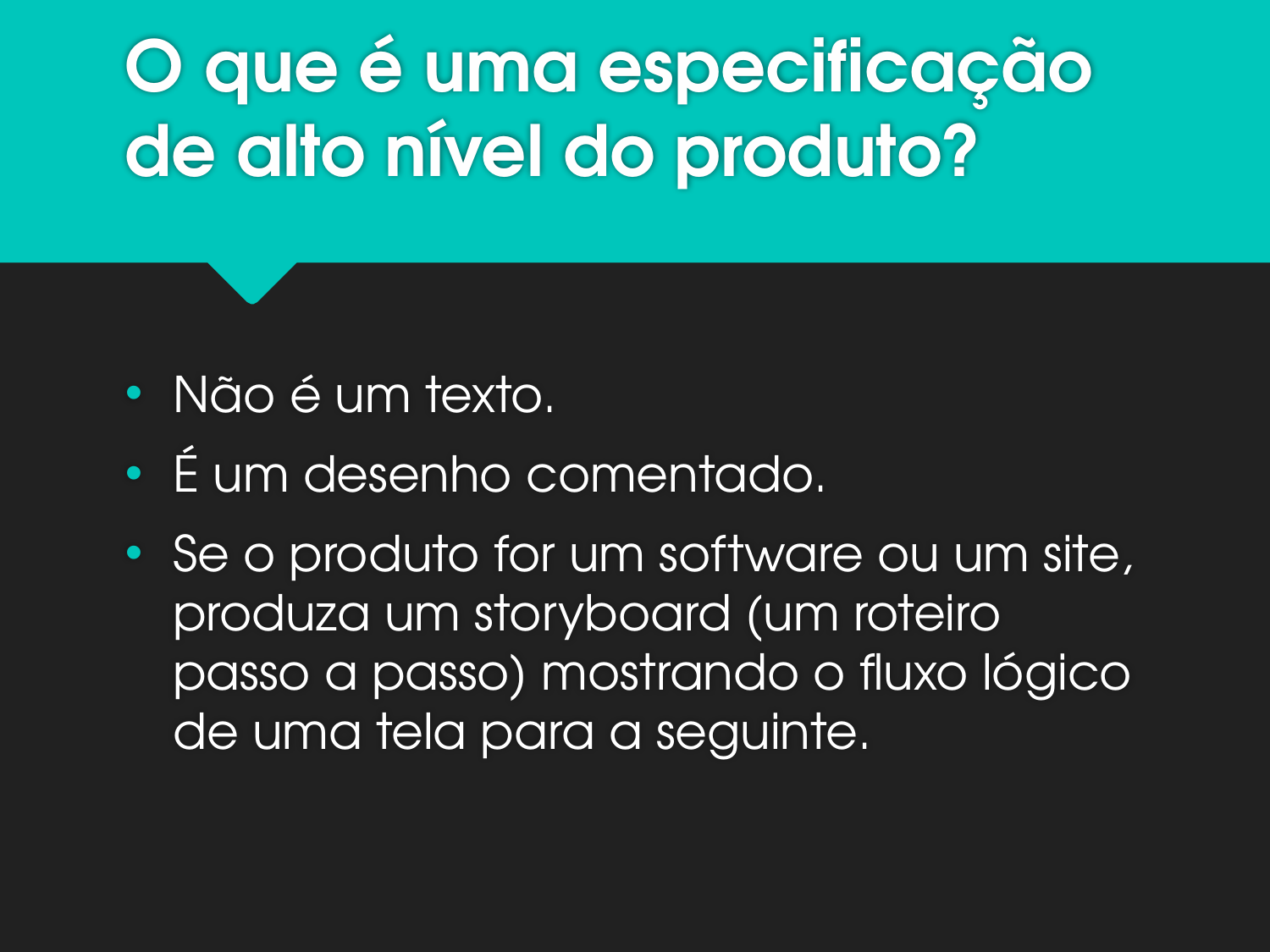

# O que é uma especificação de alto nível do produto?
Não é um texto.
É um desenho comentado.
Se o produto for um software ou um site, produza um storyboard (um roteiro passo a passo) mostrando o fluxo lógico de uma tela para a seguinte.